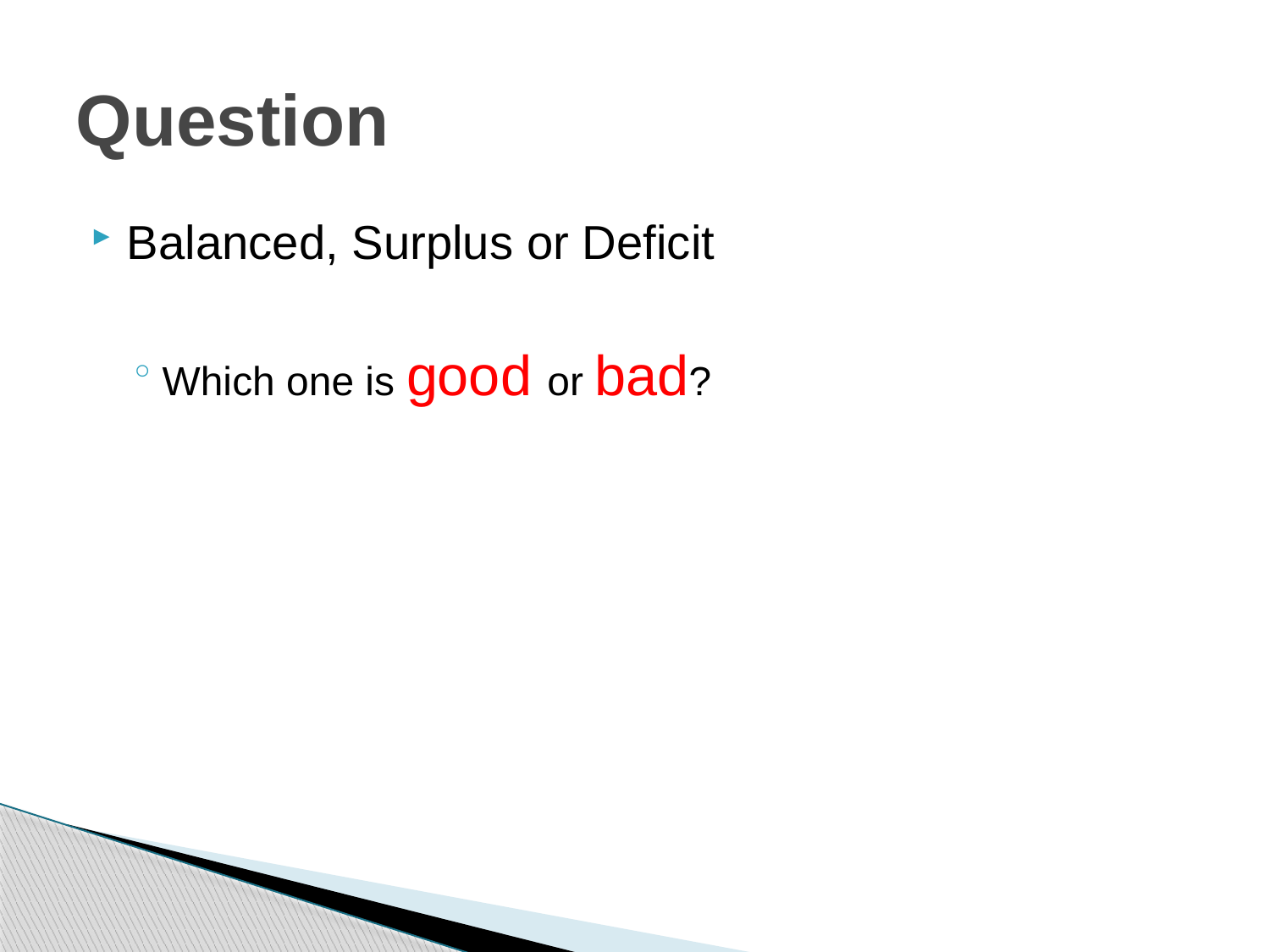

# Question
Balanced, Surplus or Deficit

Which one is good or bad?